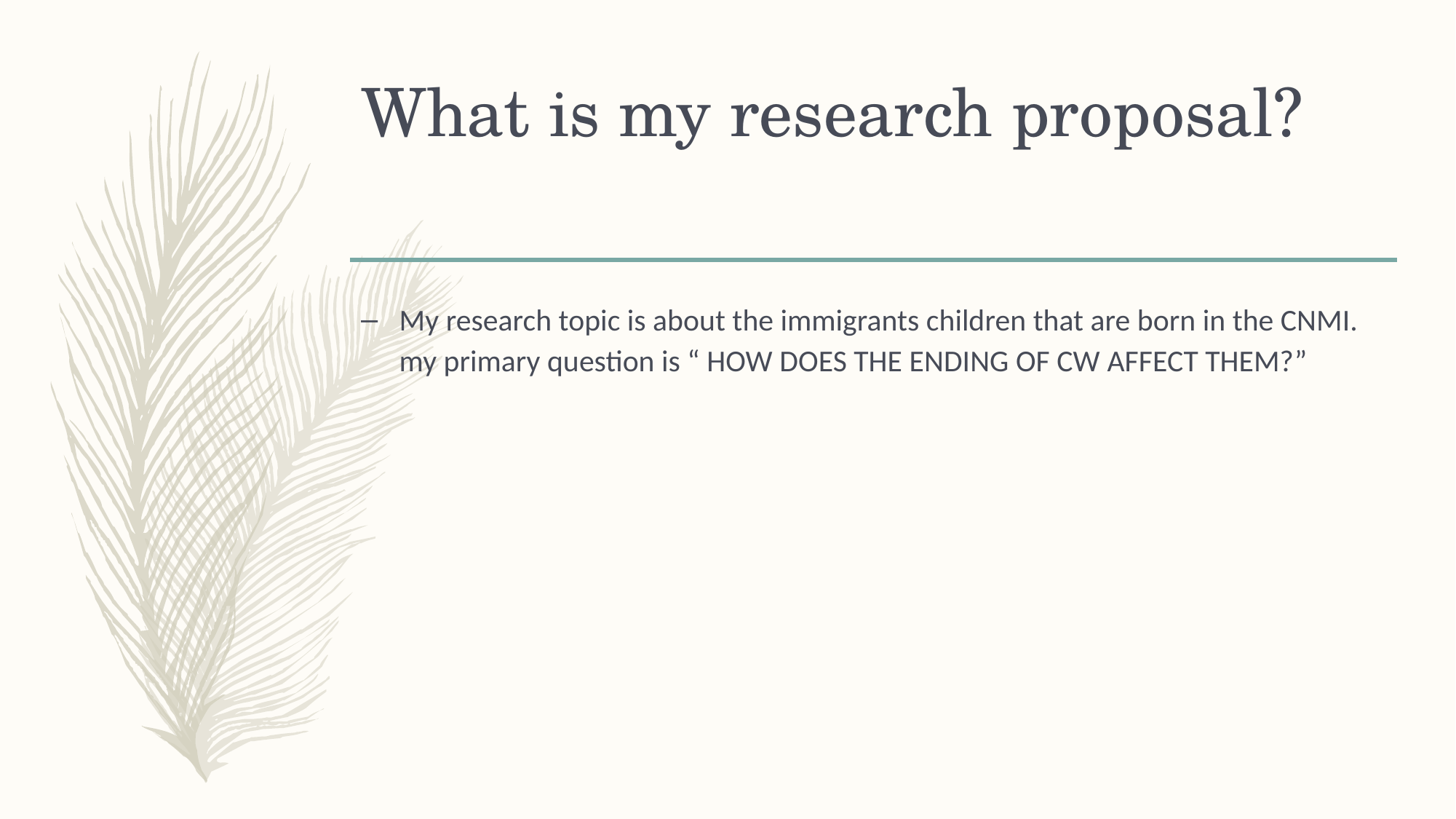

# What is my research proposal?
My research topic is about the immigrants children that are born in the CNMI. my primary question is “ HOW DOES THE ENDING OF CW AFFECT THEM?”